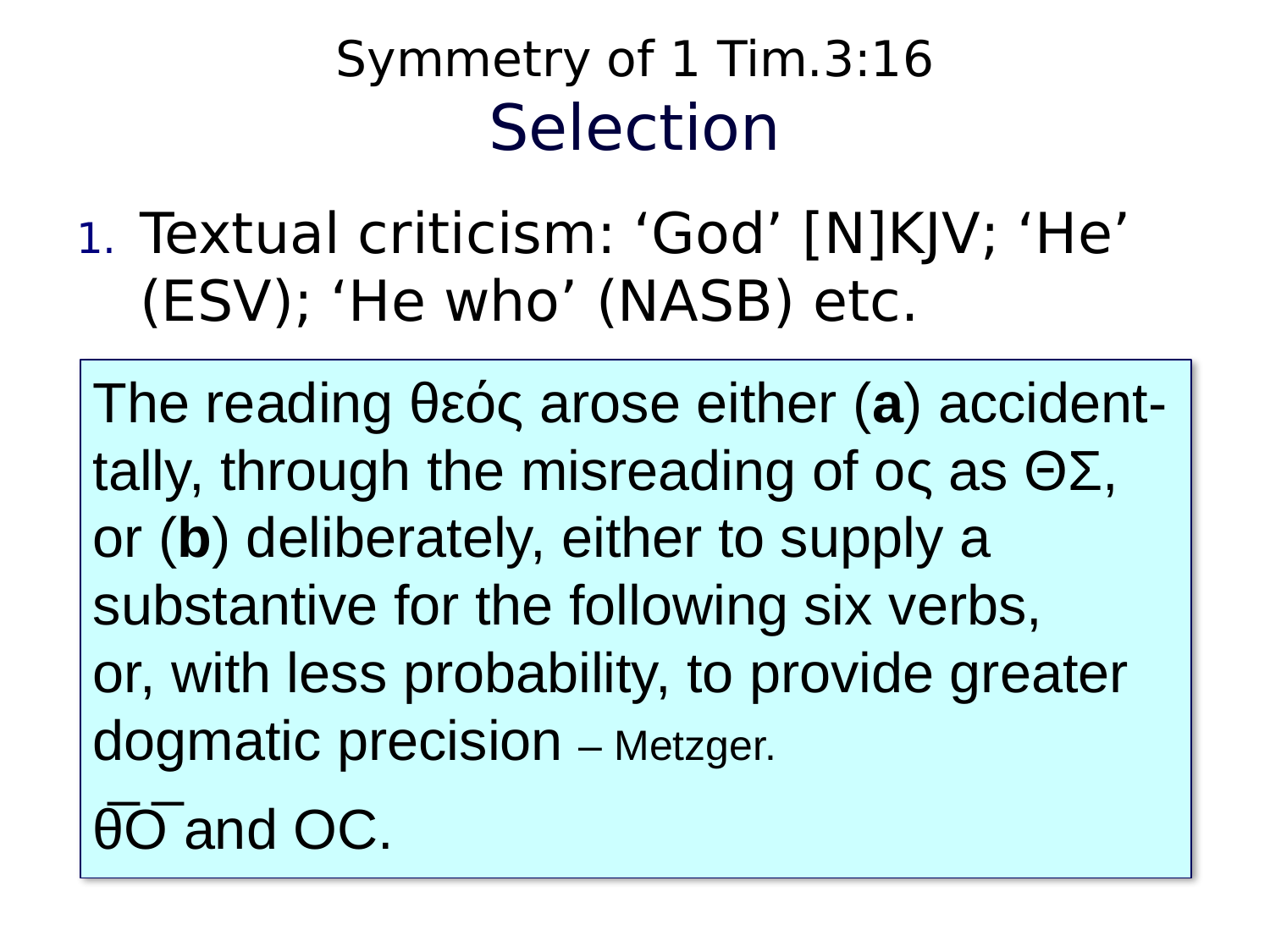

# Symmetry of 1 Tim.3:16 Selection
Textual criticism: ‘God’ [N]KJV; ‘He’ (ESV); ‘He who’ (NASB) etc.
The reading θεός arose either (a) accident-tally, through the misreading of ος as ΘΣ,
or (b) deliberately, either to supply a substantive for the following six verbs,
or, with less probability, to provide greater dogmatic precision – Metzger.
θ̅Ο̅ and OC.